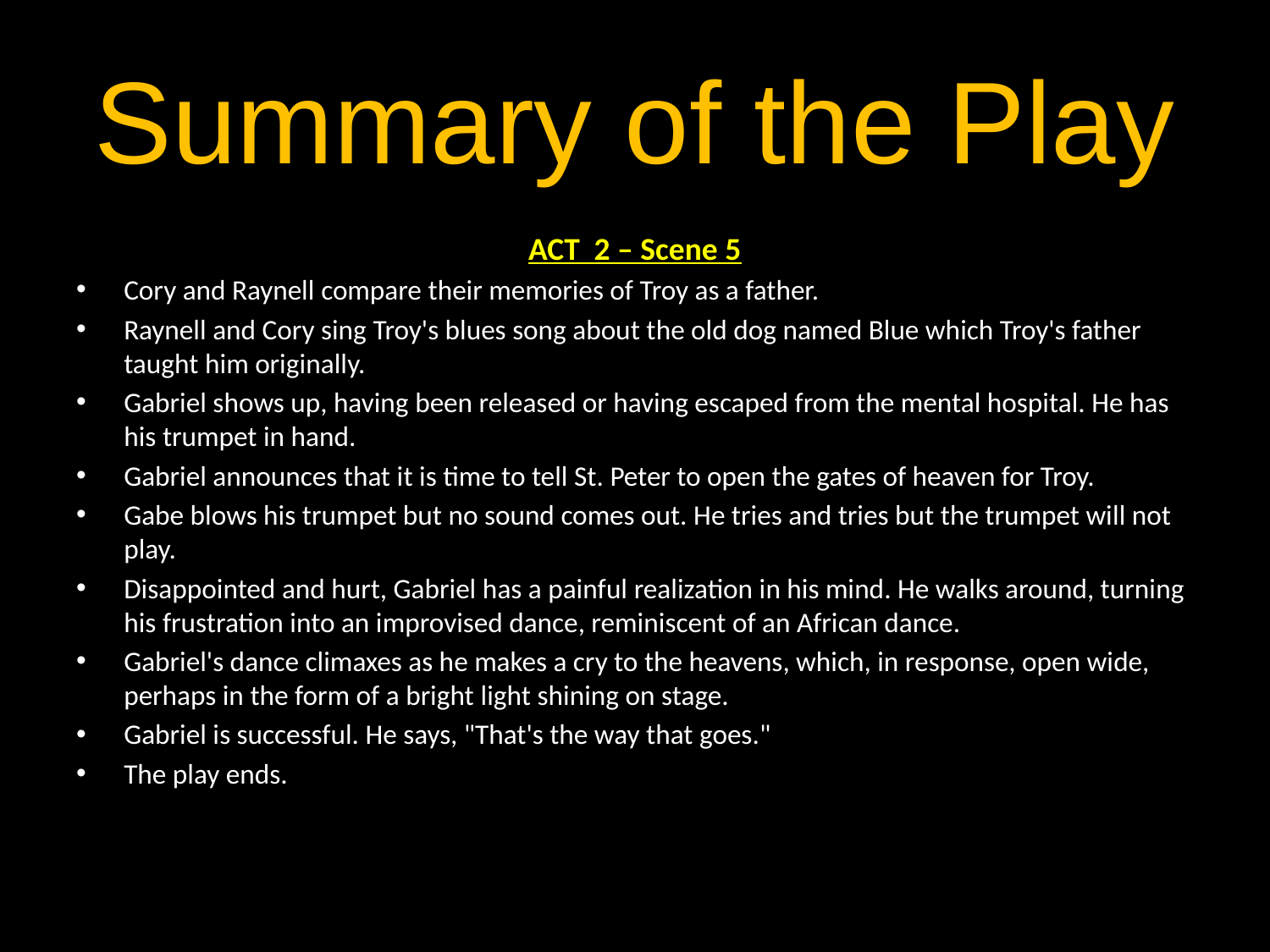

# Summary of the Play
ACT  2 – Scene 5
Cory and Raynell compare their memories of Troy as a father.
Raynell and Cory sing Troy's blues song about the old dog named Blue which Troy's father taught him originally.
Gabriel shows up, having been released or having escaped from the mental hospital. He has his trumpet in hand.
Gabriel announces that it is time to tell St. Peter to open the gates of heaven for Troy.
Gabe blows his trumpet but no sound comes out. He tries and tries but the trumpet will not play.
Disappointed and hurt, Gabriel has a painful realization in his mind. He walks around, turning his frustration into an improvised dance, reminiscent of an African dance.
Gabriel's dance climaxes as he makes a cry to the heavens, which, in response, open wide, perhaps in the form of a bright light shining on stage.
Gabriel is successful. He says, "That's the way that goes."
The play ends.